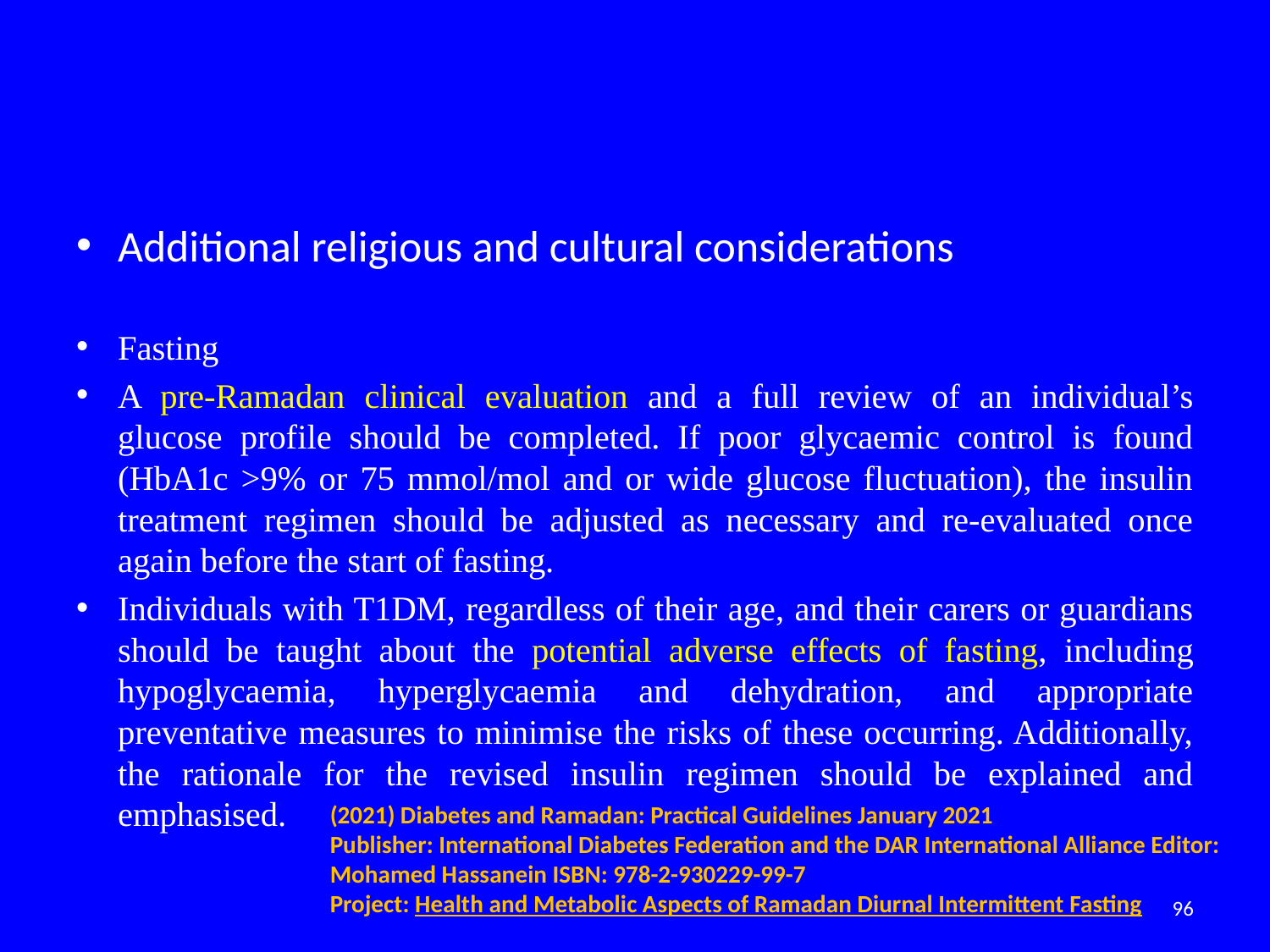

#
Additional religious and cultural considerations

Fasting
A pre-Ramadan clinical evaluation and a full review of an individual’s glucose profile should be completed. If poor glycaemic control is found (HbA1c >9% or 75 mmol/mol and or wide glucose fluctuation), the insulin treatment regimen should be adjusted as necessary and re-evaluated once again before the start of fasting.
Individuals with T1DM, regardless of their age, and their carers or guardians should be taught about the potential adverse effects of fasting, including hypoglycaemia, hyperglycaemia and dehydration, and appropriate preventative measures to minimise the risks of these occurring. Additionally, the rationale for the revised insulin regimen should be explained and emphasised.

(2021) Diabetes and Ramadan: Practical Guidelines January 2021
Publisher: International Diabetes Federation and the DAR International Alliance Editor: Mohamed Hassanein ISBN: 978-2-930229-99-7
Project: Health and Metabolic Aspects of Ramadan Diurnal Intermittent Fasting

96